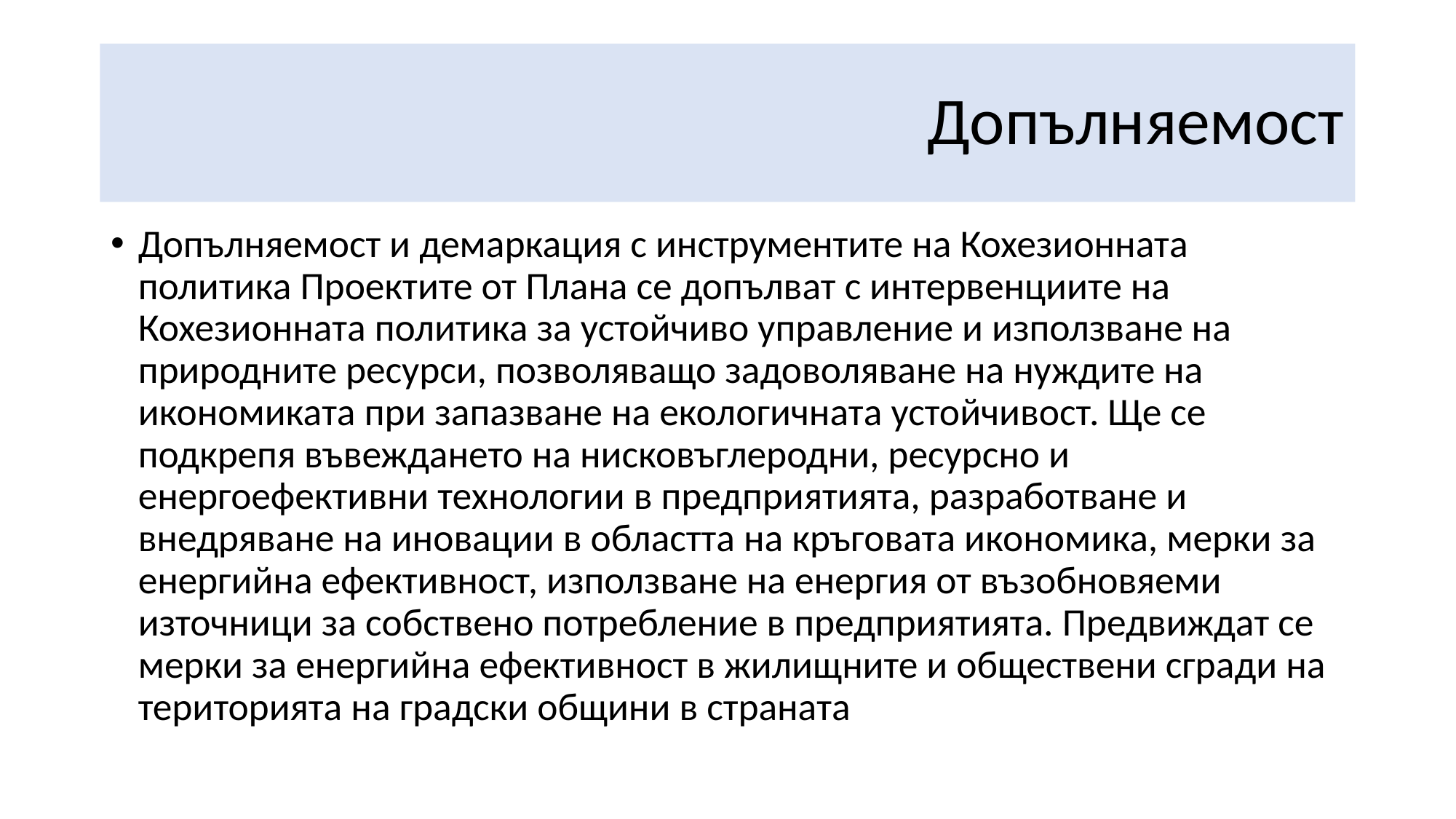

# Допълняемост
Допълняемост и демаркация с инструментите на Кохезионната политика Проектите от Плана се допълват с интервенциите на Кохезионната политика за устойчиво управление и използване на природните ресурси, позволяващо задоволяване на нуждите на икономиката при запазване на екологичната устойчивост. Ще се подкрепя въвеждането на нисковъглеродни, ресурсно и енергоефективни технологии в предприятията, разработване и внедряване на иновации в областта на кръговата икономика, мерки за енергийна ефективност, използване на енергия от възобновяеми източници за собствено потребление в предприятията. Предвиждат се мерки за енергийна ефективност в жилищните и обществени сгради на територията на градски общини в страната